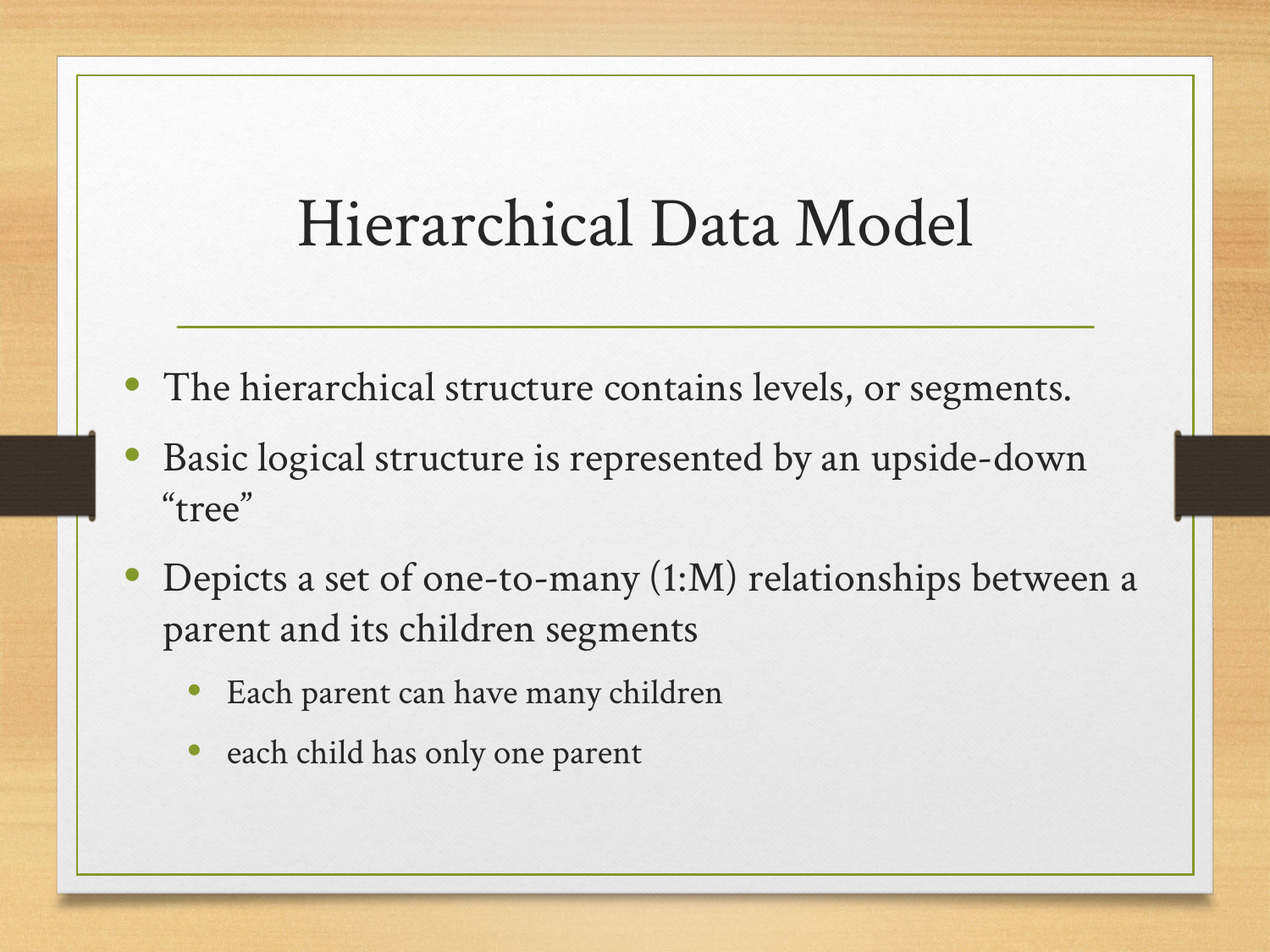

# Hierarchical Data Model
The hierarchical structure contains levels, or segments.
Basic logical structure is represented by an upside-down “tree”
Depicts a set of one-to-many (1:M) relationships between a parent and its children segments
Each parent can have many children
each child has only one parent